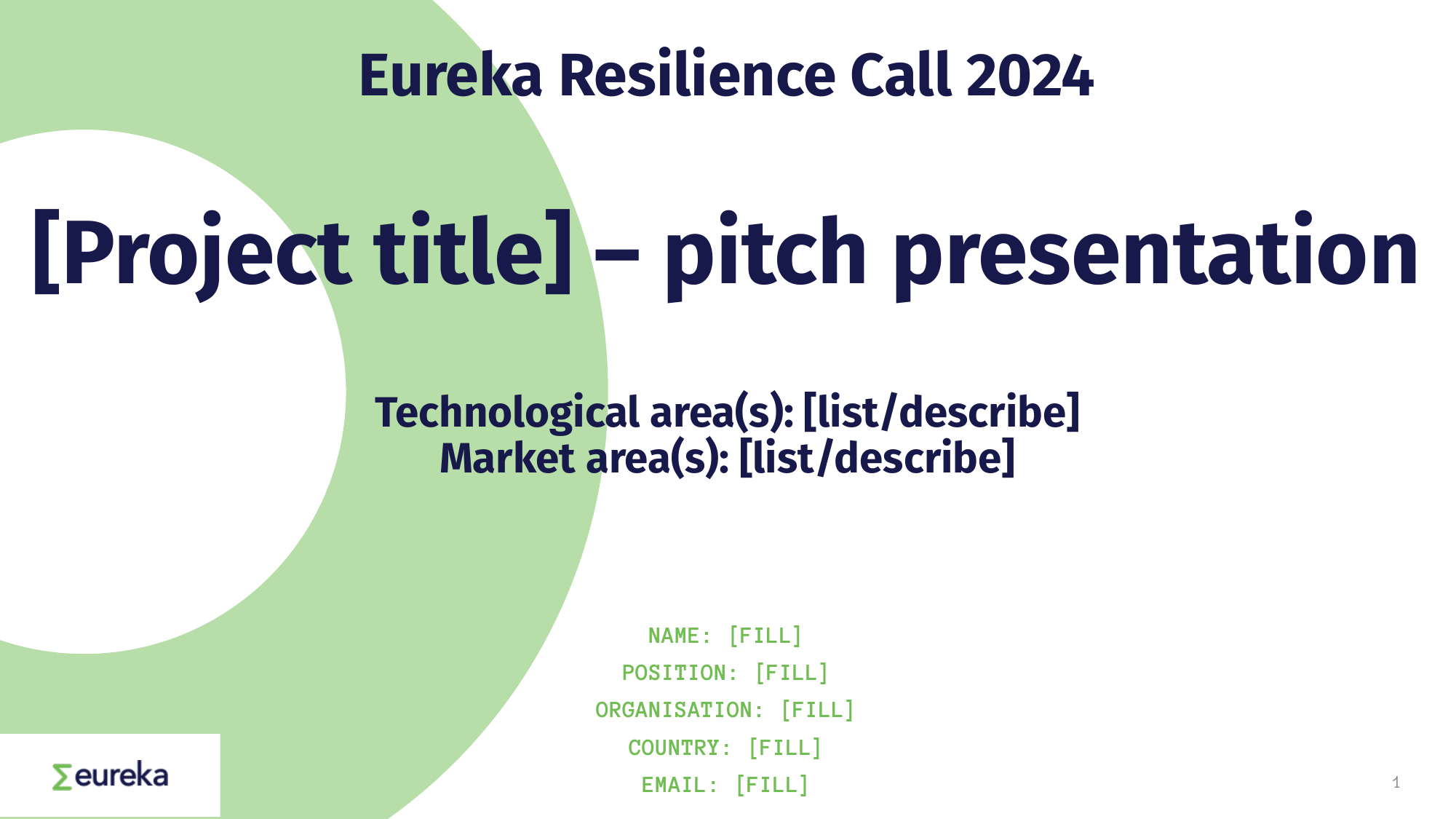

# Eureka Resilience Call 2024 [Project title] – pitch presentation
Technological area(s): [list/describe]
Market area(s): [list/describe]
Name: [fill]
Position: [fill]
Organisation: [fill]
Country: [fill]
Email: [fill]
1